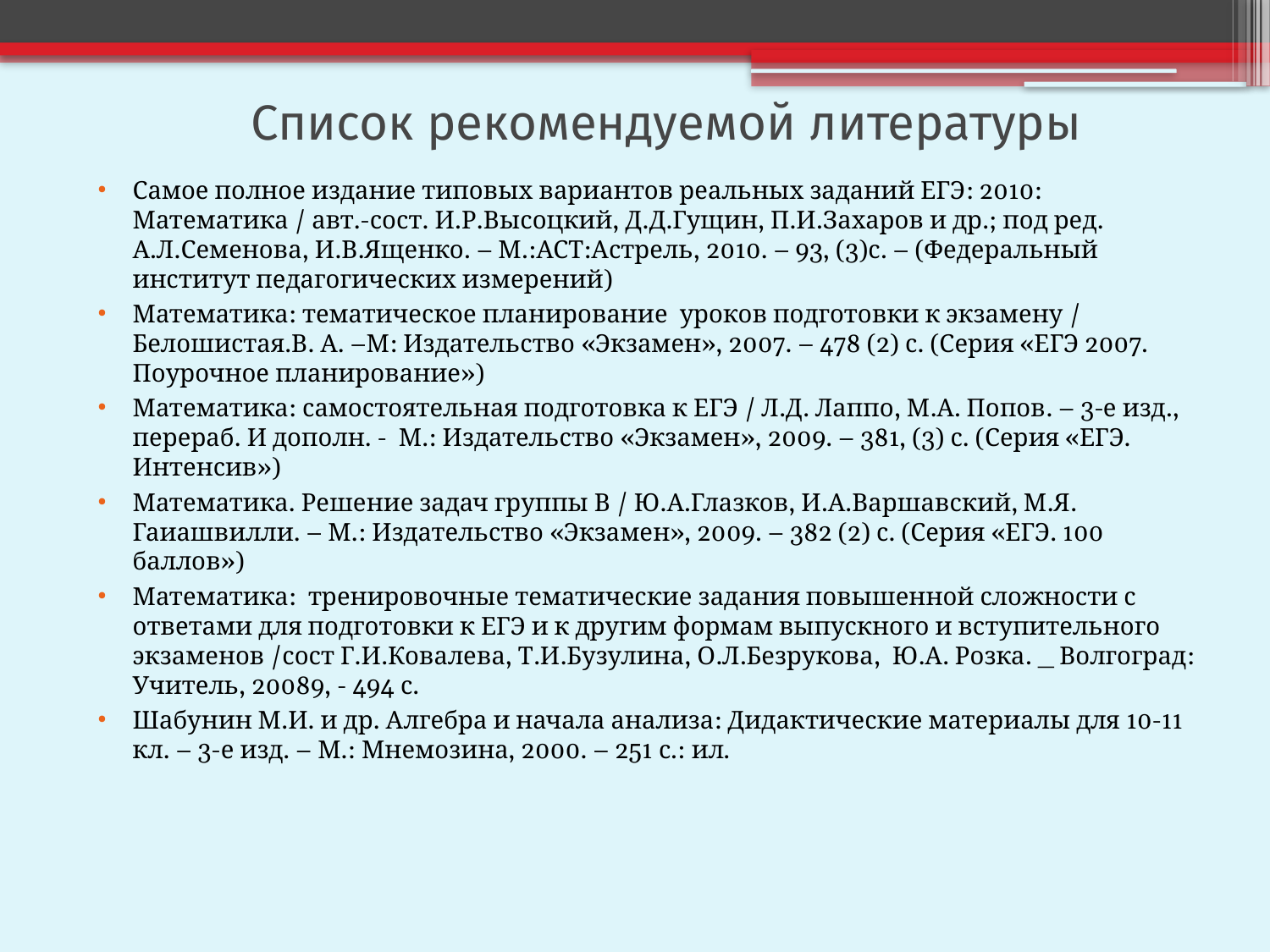

Список рекомендуемой литературы
Самое полное издание типовых вариантов реальных заданий ЕГЭ: 2010: Математика / авт.-сост. И.Р.Высоцкий, Д.Д.Гущин, П.И.Захаров и др.; под ред. А.Л.Семенова, И.В.Ященко. – М.:АСТ:Астрель, 2010. – 93, (3)с. – (Федеральный институт педагогических измерений)
Математика: тематическое планирование  уроков подготовки к экзамену / Белошистая.В. А. –М: Издательство «Экзамен», 2007. – 478 (2) с. (Серия «ЕГЭ 2007. Поурочное планирование»)
Математика: самостоятельная подготовка к ЕГЭ / Л.Д. Лаппо, М.А. Попов. – 3-е изд., перераб. И дополн. -  М.: Издательство «Экзамен», 2009. – 381, (3) с. (Серия «ЕГЭ. Интенсив»)
Математика. Решение задач группы В / Ю.А.Глазков, И.А.Варшавский, М.Я. Гаиашвилли. – М.: Издательство «Экзамен», 2009. – 382 (2) с. (Серия «ЕГЭ. 100 баллов»)
Математика:  тренировочные тематические задания повышенной сложности с ответами для подготовки к ЕГЭ и к другим формам выпускного и вступительного экзаменов /сост Г.И.Ковалева, Т.И.Бузулина, О.Л.Безрукова,  Ю.А. Розка. _ Волгоград: Учитель, 20089, - 494 с.
Шабунин М.И. и др. Алгебра и начала анализа: Дидактические материалы для 10-11 кл. – 3-е изд. – М.: Мнемозина, 2000. – 251 с.: ил.